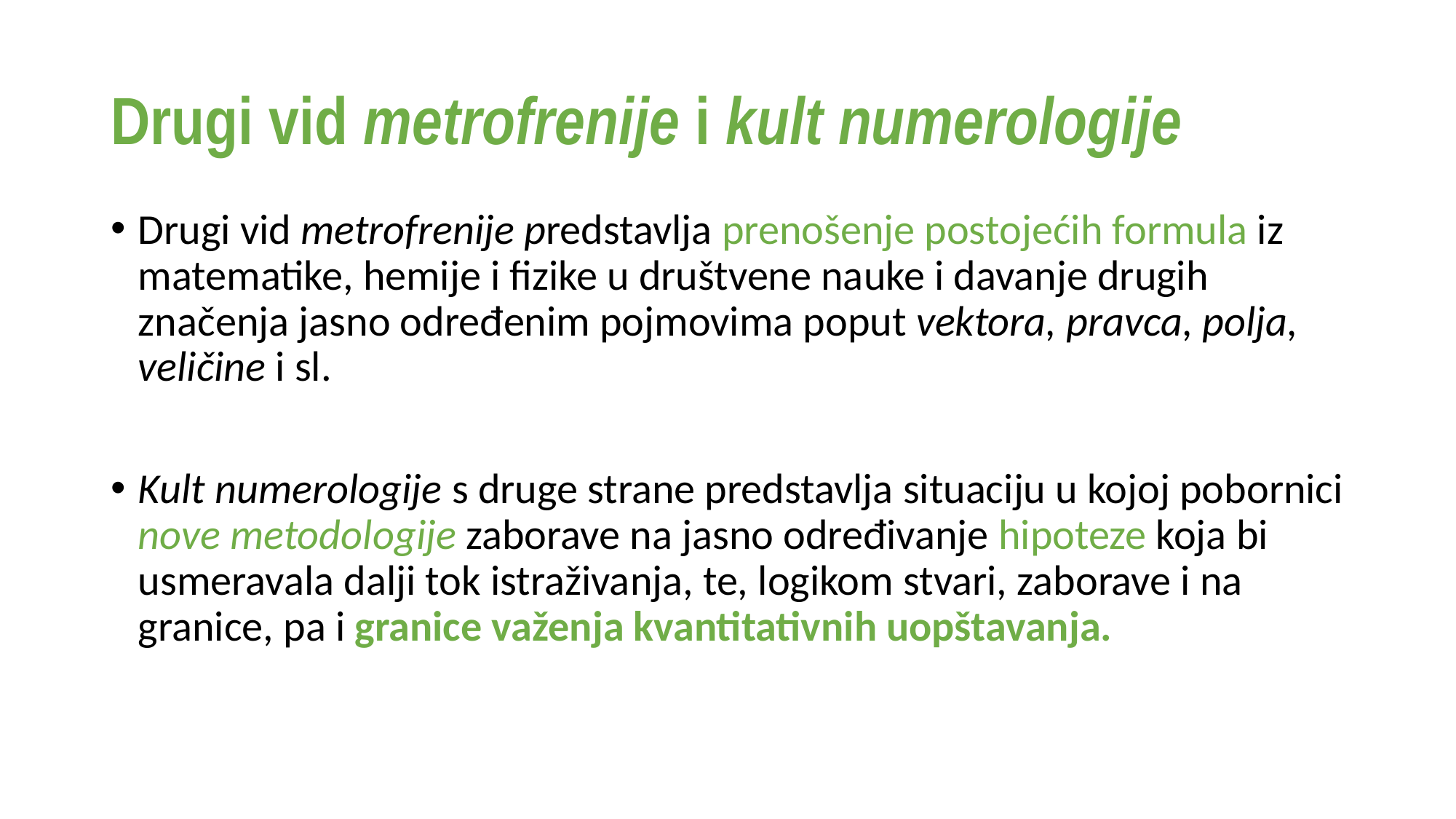

# Drugi vid metrofrenije i kult numerologije
Drugi vid metrofrenije predstavlja prenošenje postojećih formula iz matematike, hemije i fizike u društvene nauke i davanje drugih značenja jasno određenim pojmovima poput vektora, pravca, polja, veličine i sl.

Kult numerologije s druge strane predstavlja situaciju u kojoj pobornici nove metodologije zaborave na jasno određivanje hipoteze koja bi usmeravala dalji tok istraživanja, te, logikom stvari, zaborave i na granice, pa i granice važenja kvantitativnih uopštavanja.